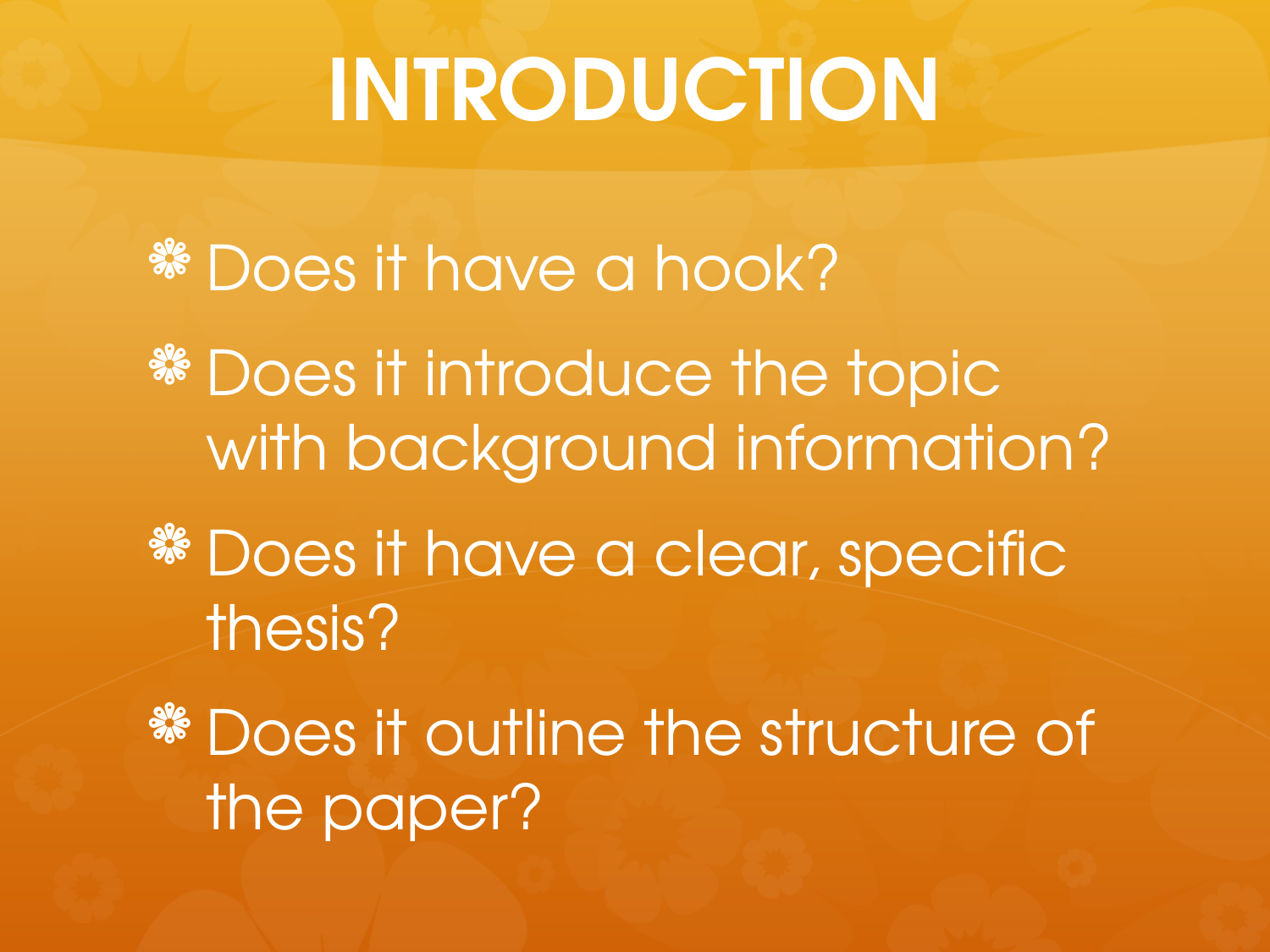

# INTRODUCTION
Does it have a hook?
Does it introduce the topic with background information?
Does it have a clear, specific thesis?
Does it outline the structure of the paper?